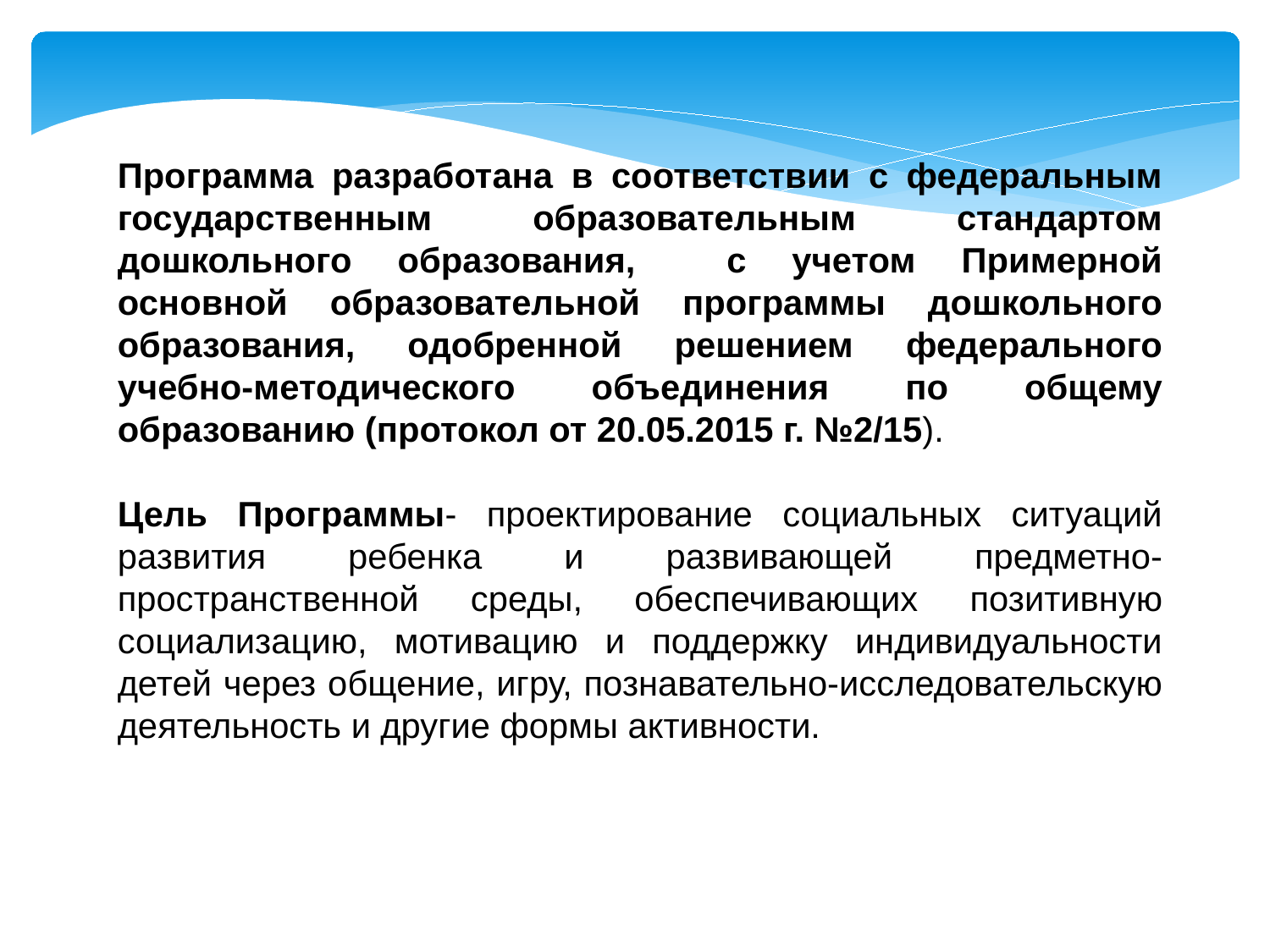

Программа разработана в соответствии с федеральным государственным образовательным стандартом дошкольного образования,  с учетом Примерной основной образовательной программы дошкольного образования, одобренной решением федерального учебно-методического объединения по общему образованию (протокол от 20.05.2015 г. №2/15).

Цель Программы- проектирование социальных ситуаций развития ребенка и развивающей предметно-пространственной среды, обеспечивающих позитивную социализацию, мотивацию и поддержку индивидуальности детей через общение, игру, познавательно-исследовательскую деятельность и другие формы активности.